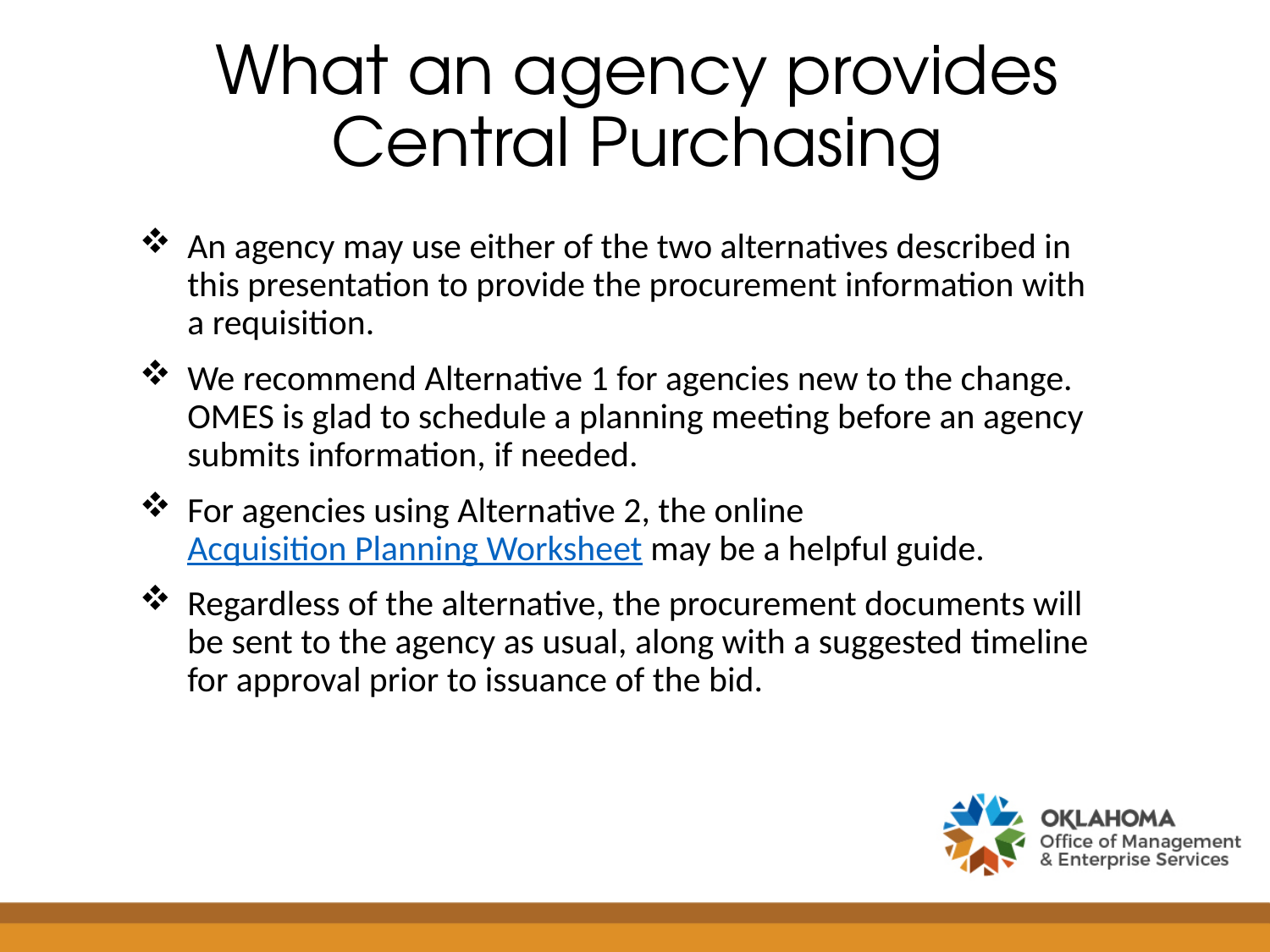

# What an agency provides Central Purchasing
An agency may use either of the two alternatives described in this presentation to provide the procurement information with a requisition.
We recommend Alternative 1 for agencies new to the change. OMES is glad to schedule a planning meeting before an agency submits information, if needed.
For agencies using Alternative 2, the online Acquisition Planning Worksheet may be a helpful guide.
Regardless of the alternative, the procurement documents will be sent to the agency as usual, along with a suggested timeline for approval prior to issuance of the bid.